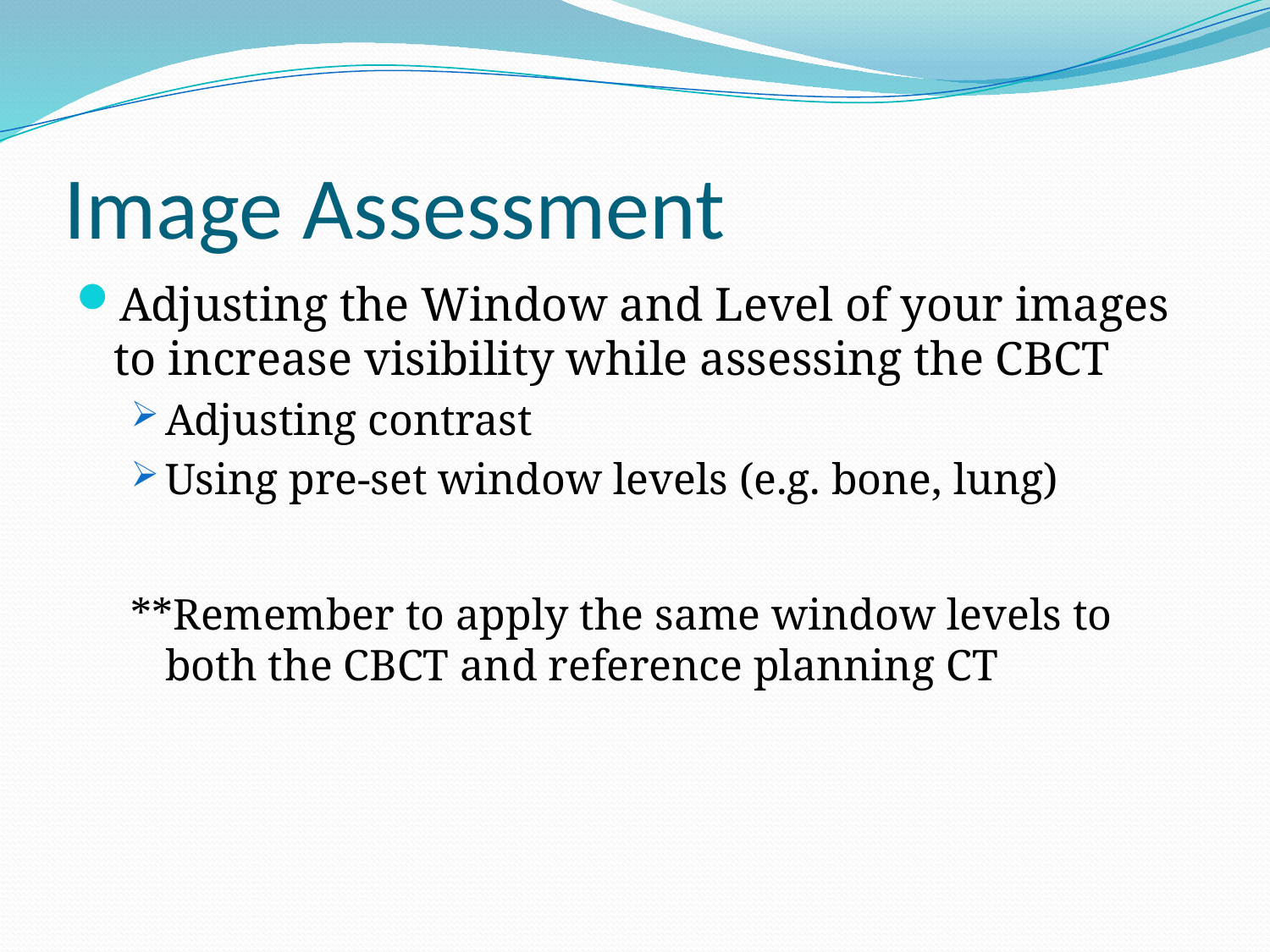

# Image Assessment
Adjusting the Window and Level of your images to increase visibility while assessing the CBCT
Adjusting contrast
Using pre-set window levels (e.g. bone, lung)

**Remember to apply the same window levels to both the CBCT and reference planning CT